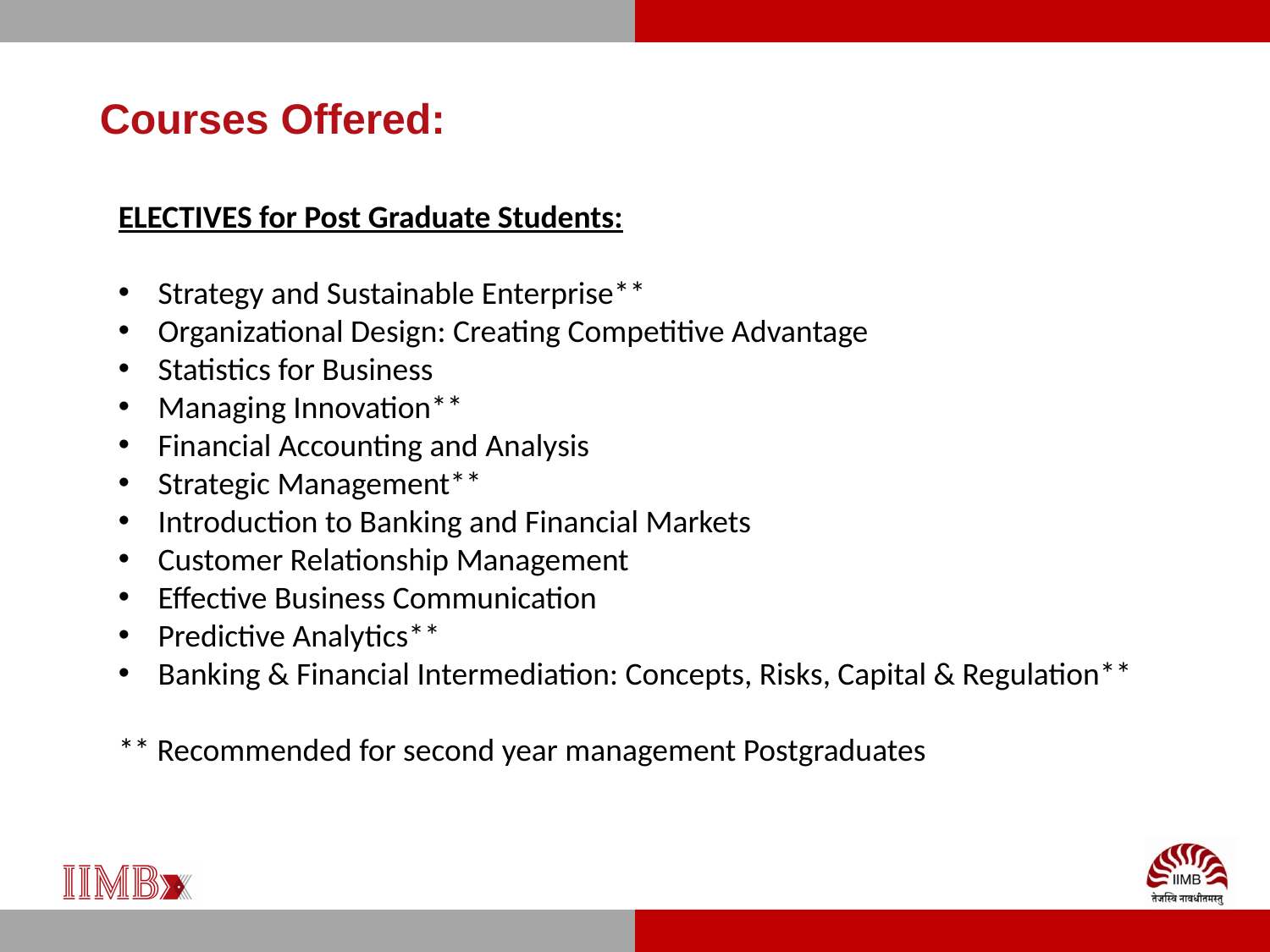

# Courses Offered:
ELECTIVES for Post Graduate Students:

Strategy and Sustainable Enterprise**
Organizational Design: Creating Competitive Advantage
Statistics for Business
Managing Innovation**
Financial Accounting and Analysis
Strategic Management**
Introduction to Banking and Financial Markets
Customer Relationship Management
Effective Business Communication
Predictive Analytics**
Banking & Financial Intermediation: Concepts, Risks, Capital & Regulation**

** Recommended for second year management Postgraduates